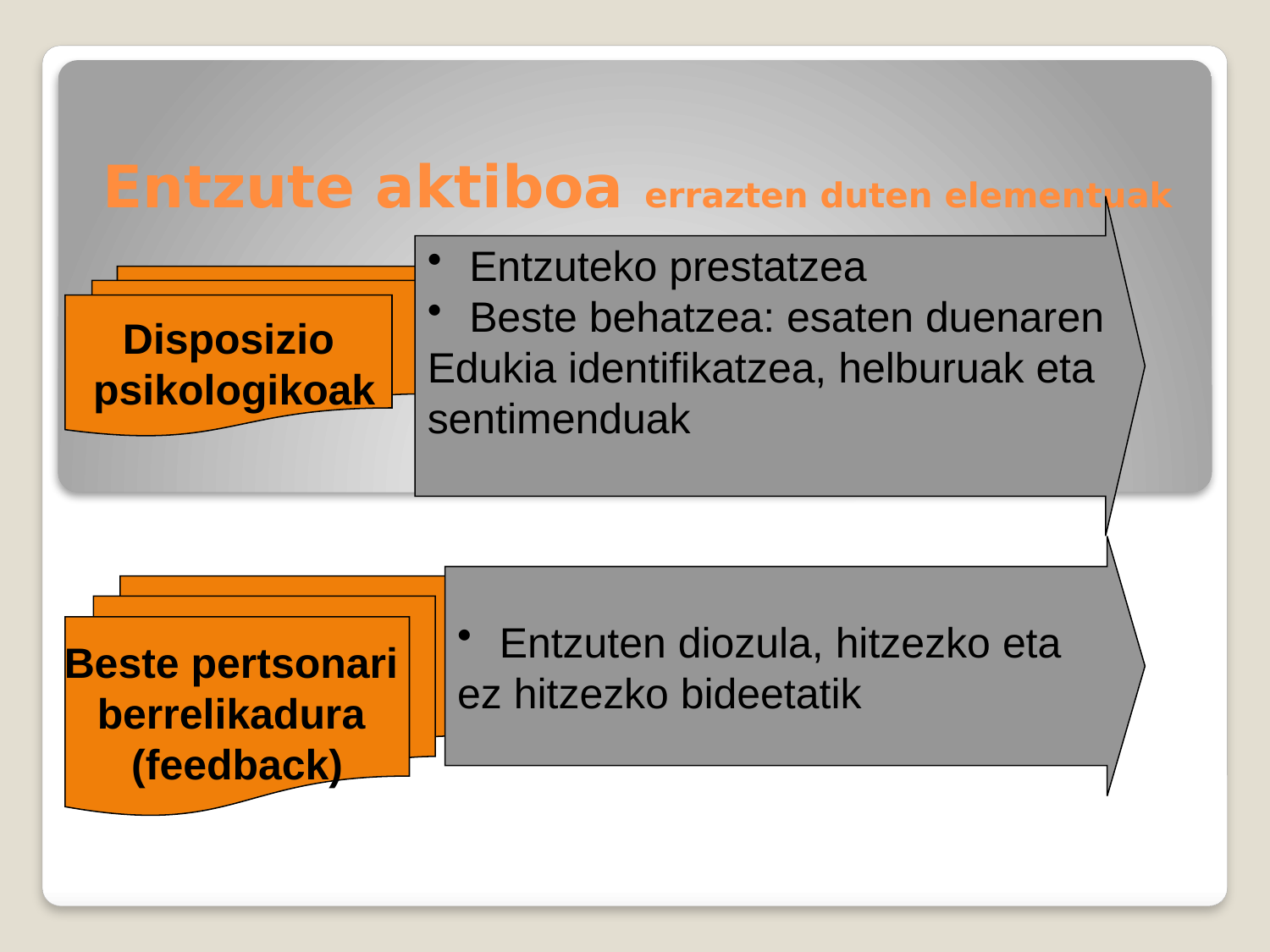

# Entzute aktiboa errazten duten elementuak
 Entzuteko prestatzea
 Beste behatzea: esaten duenaren
Edukia identifikatzea, helburuak eta
sentimenduak

Disposizio
 psikologikoak
 Entzuten diozula, hitzezko eta
ez hitzezko bideetatik
Beste pertsonari
berrelikadura
(feedback)